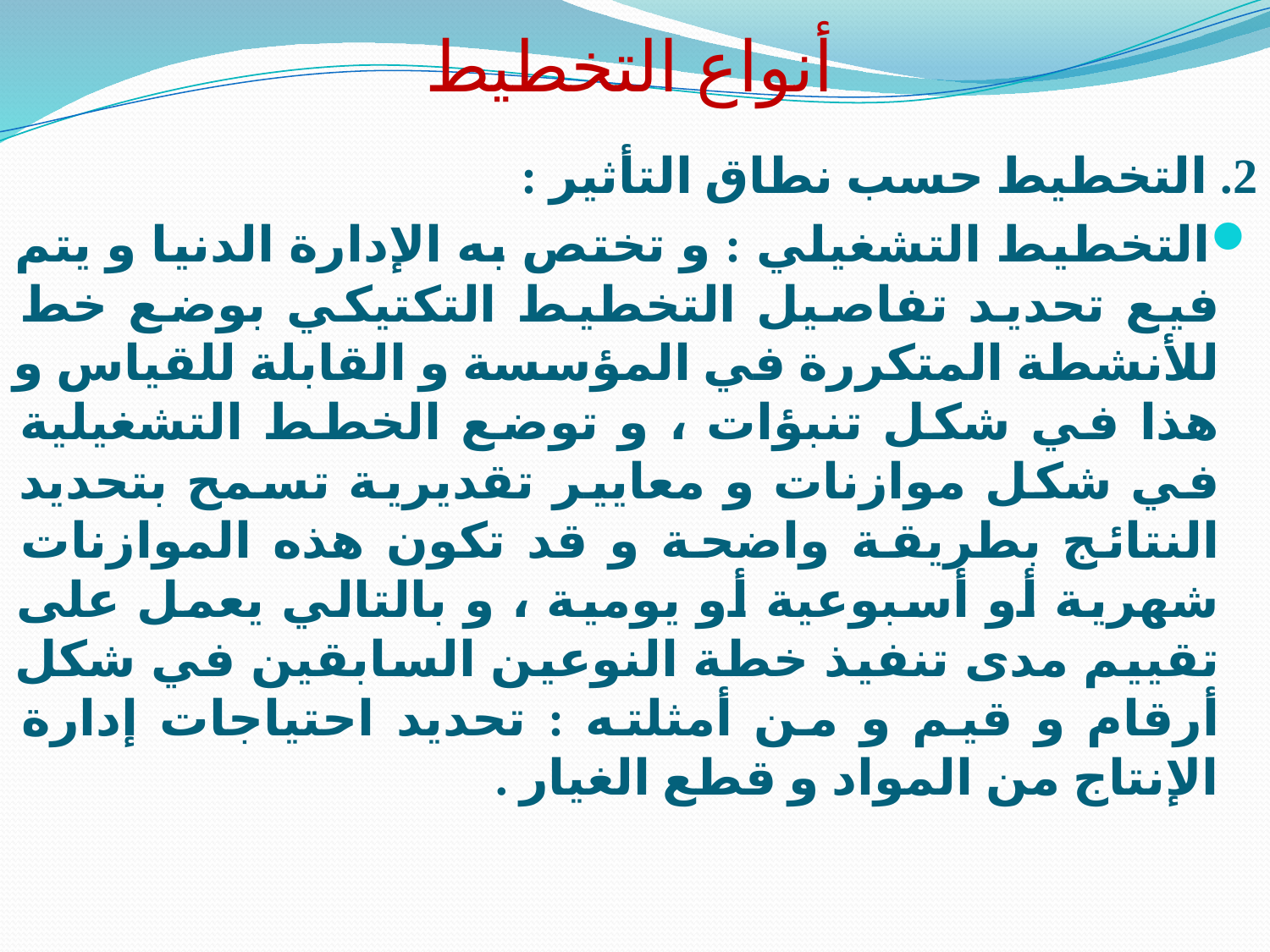

# أنواع التخطيط
2. التخطيط حسب نطاق التأثير :
التخطيط التشغيلي : و تختص به الإدارة الدنيا و يتم فيع تحديد تفاصيل التخطيط التكتيكي بوضع خط للأنشطة المتكررة في المؤسسة و القابلة للقياس و هذا في شكل تنبؤات ، و توضع الخطط التشغيلية في شكل موازنات و معايير تقديرية تسمح بتحديد النتائج بطريقة واضحة و قد تكون هذه الموازنات شهرية أو أسبوعية أو يومية ، و بالتالي يعمل على تقييم مدى تنفيذ خطة النوعين السابقين في شكل أرقام و قيم و من أمثلته : تحديد احتياجات إدارة الإنتاج من المواد و قطع الغيار .